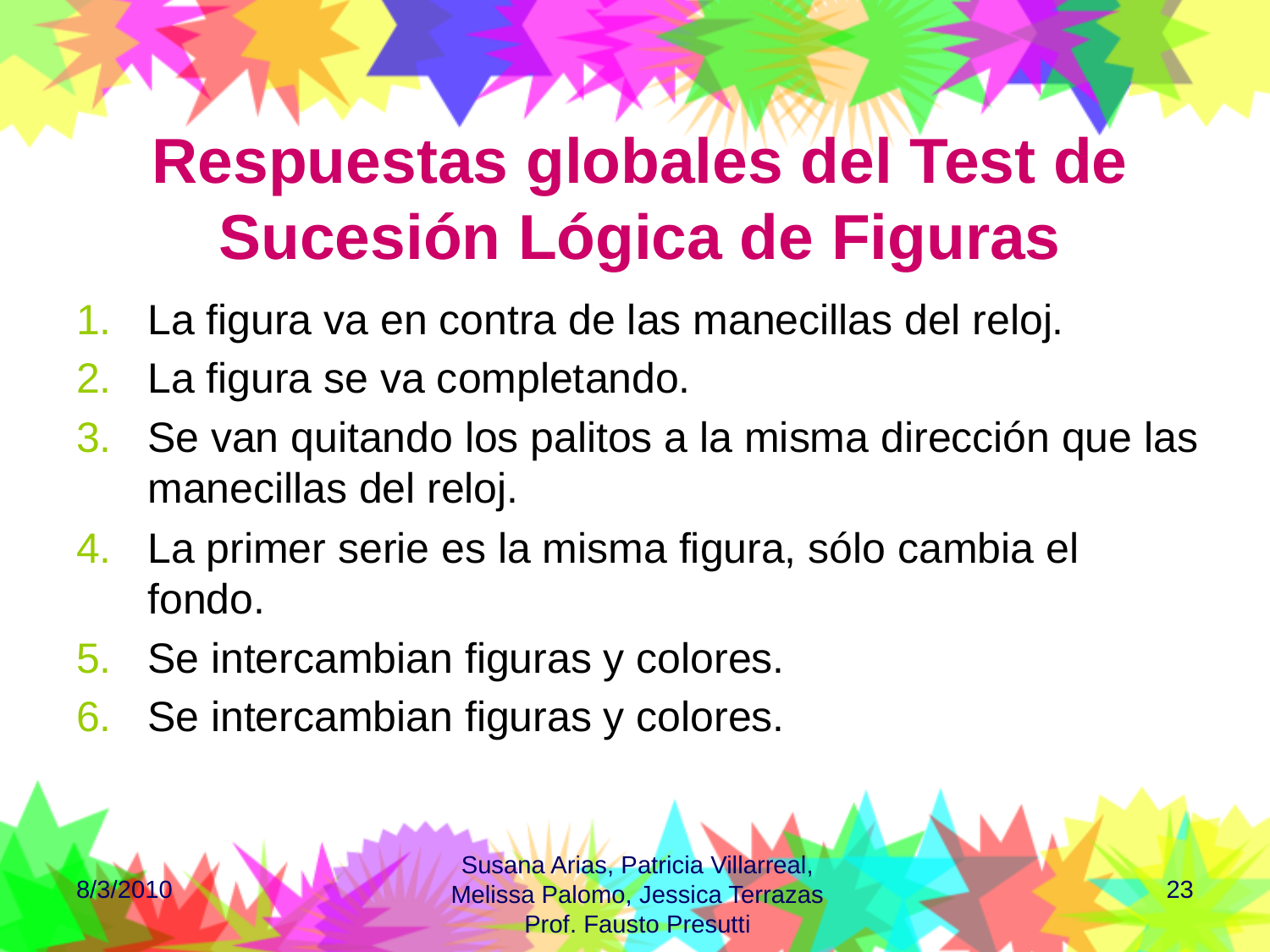

# Respuestas globales del Test de Sucesión Lógica de Figuras
La figura va en contra de las manecillas del reloj.
La figura se va completando.
Se van quitando los palitos a la misma dirección que las manecillas del reloj.
La primer serie es la misma figura, sólo cambia el fondo.
Se intercambian figuras y colores.
Se intercambian figuras y colores.

Susana Arias, Patricia Villarreal, Melissa Palomo, Jessica Terrazas
Prof. Fausto Presutti
8/3/2010
23